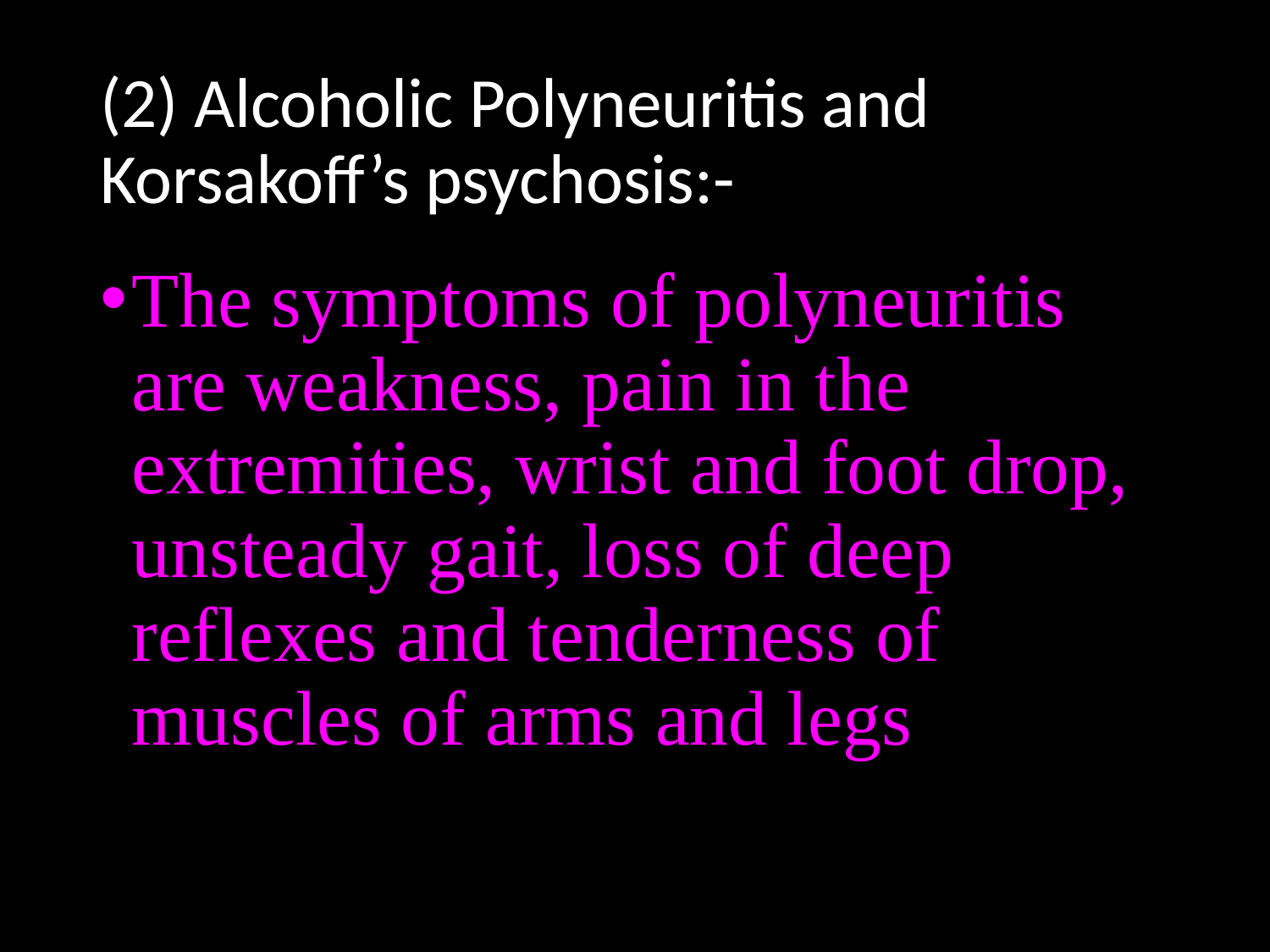

# (2) Alcoholic Polyneuritis and Korsakoff’s psychosis:-
The symptoms of polyneuritis are weakness, pain in the extremities, wrist and foot drop, unsteady gait, loss of deep reflexes and tenderness of muscles of arms and legs